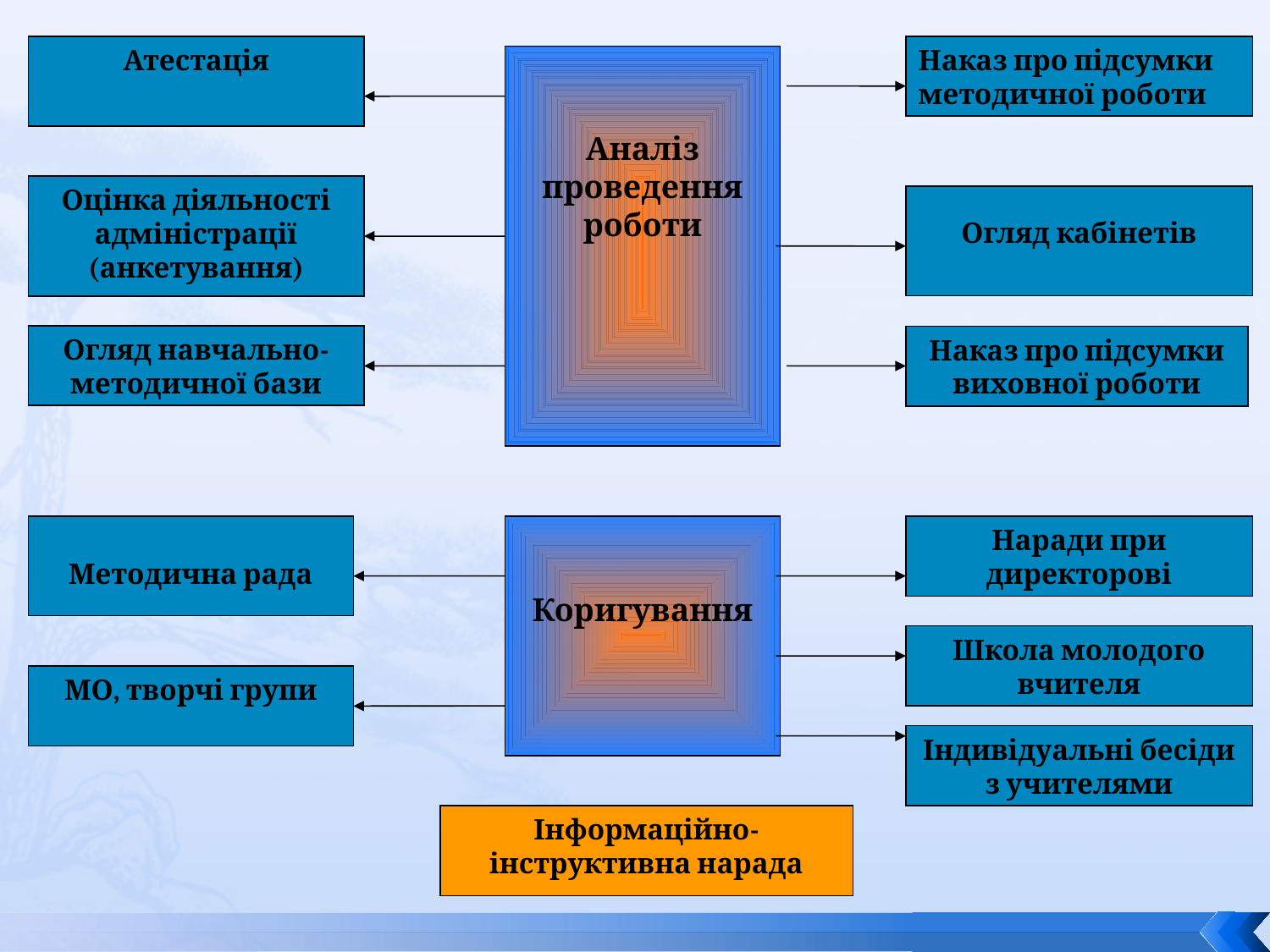

Атестація
Наказ про підсумки методичної роботи

Аналіз
проведення
роботи

#
Оцінка діяльності адміністрації (анкетування)

Огляд кабінетів

Огляд навчально-методичної бази
Наказ про підсумки виховної роботи

Методична рада

Коригування
Наради при директорові

Школа молодого вчителя

МО, творчі групи

Індивідуальні бесіди з учителями

Інформаційно-інструктивна нарада